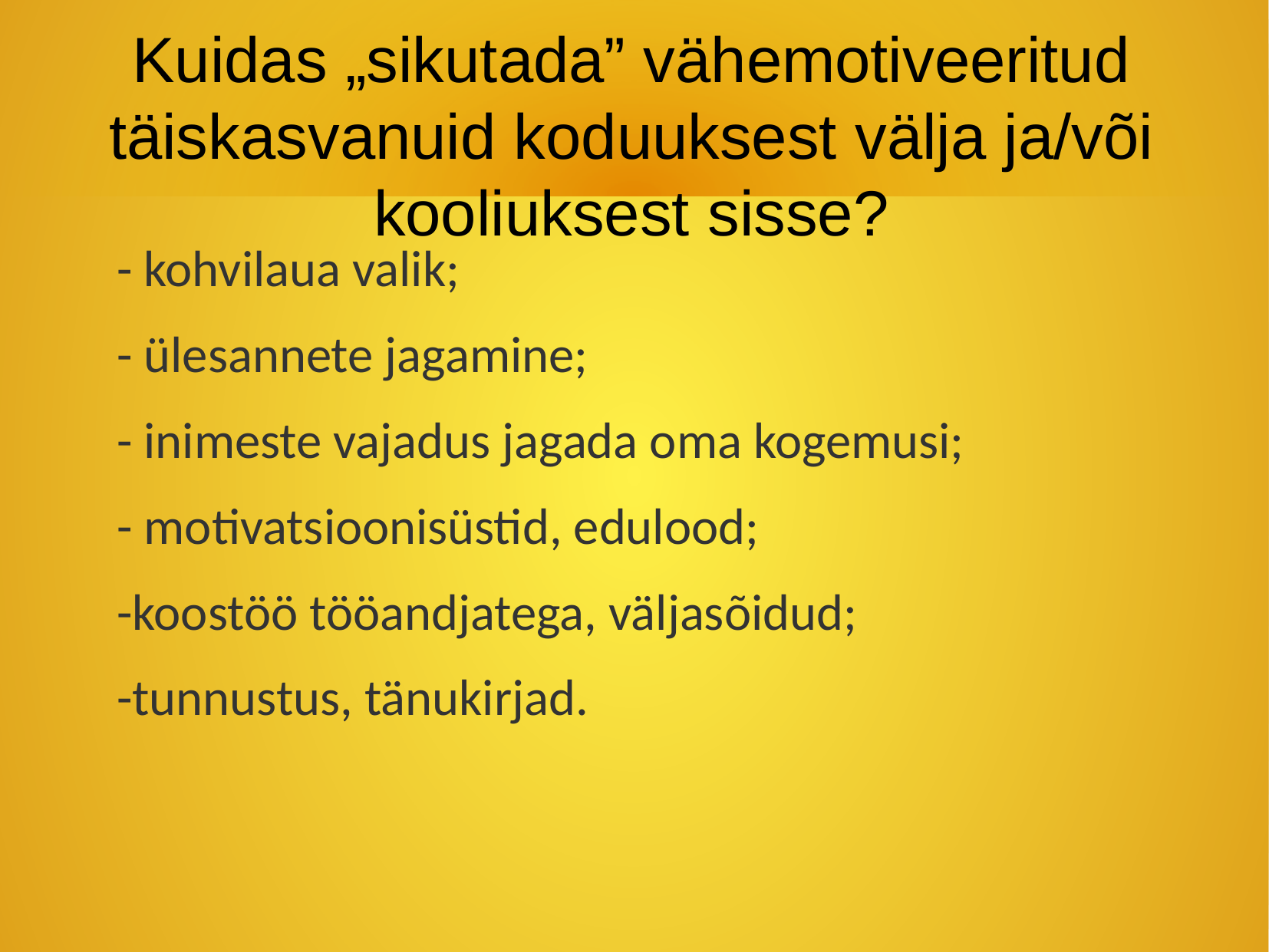

Kuidas „sikutada” vähemotiveeritud täiskasvanuid koduuksest välja ja/või kooliuksest sisse?
- kohvilaua valik;
- ülesannete jagamine;
- inimeste vajadus jagada oma kogemusi;
- motivatsioonisüstid, edulood;
-koostöö tööandjatega, väljasõidud;
-tunnustus, tänukirjad.